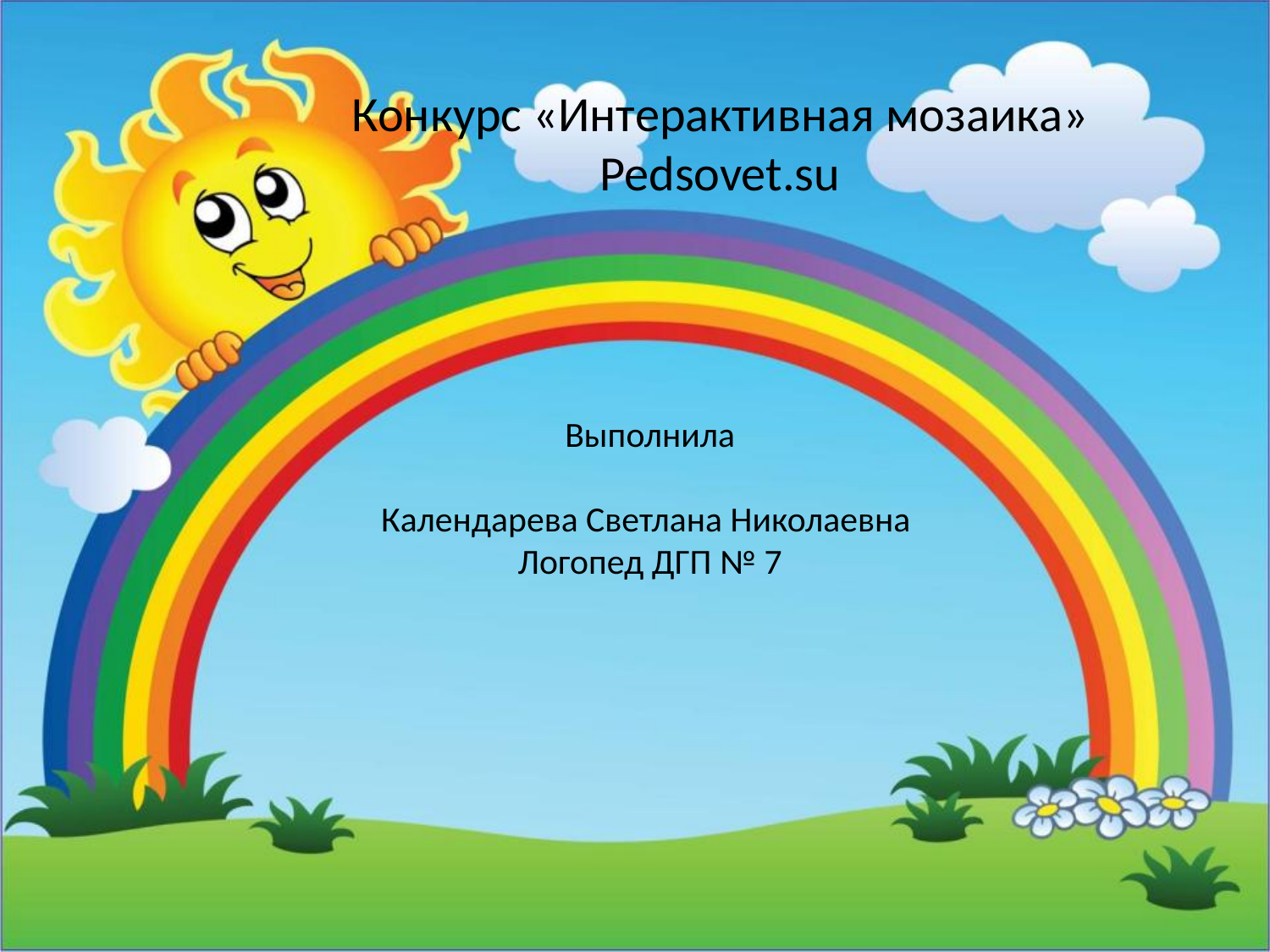

Конкурс «Интерактивная мозаика»
Pedsovet.su

Выполнила

Календарева Светлана Николаевна
Логопед ДГП № 7